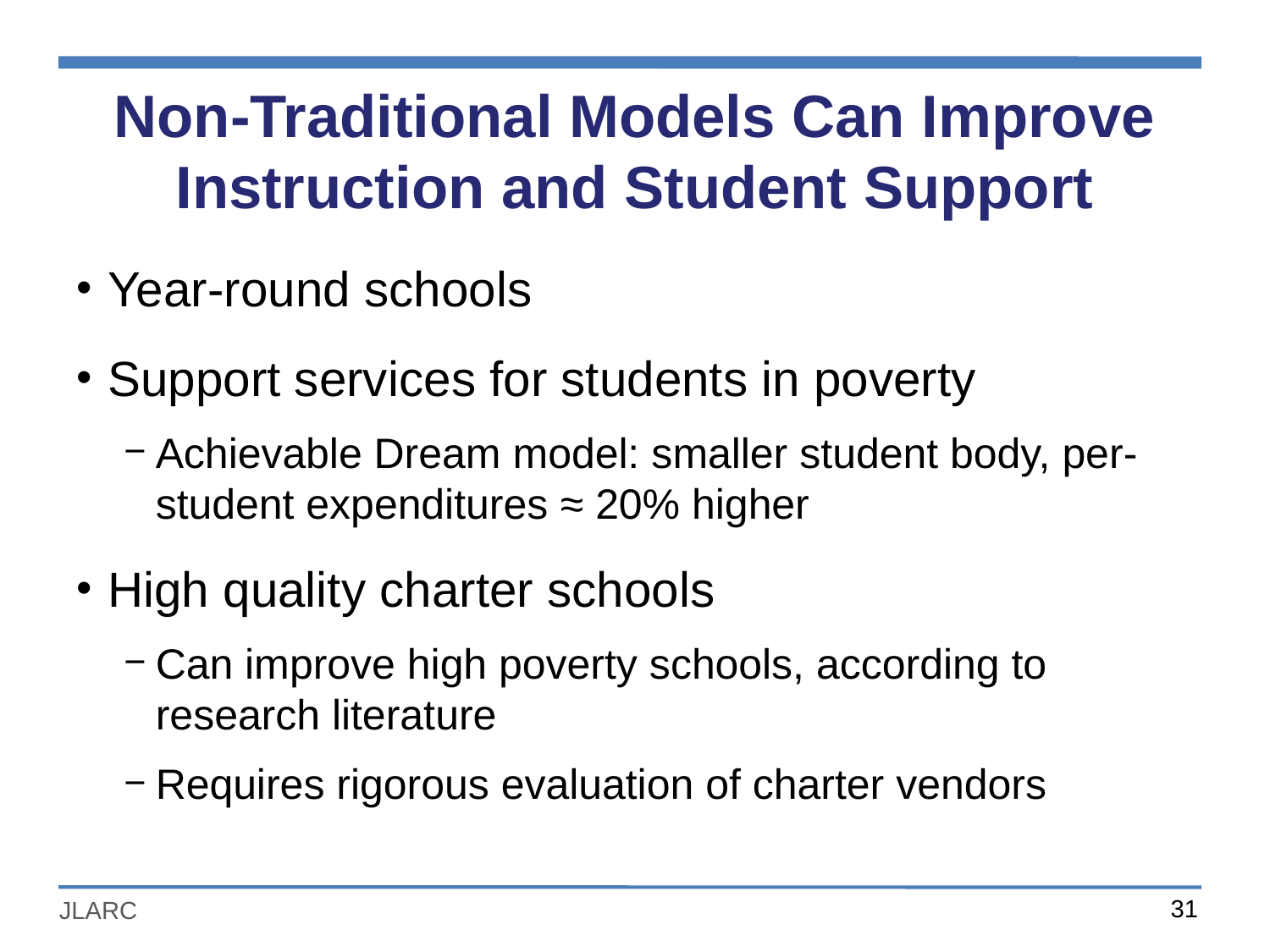

# Non-Traditional Models Can Improve Instruction and Student Support
Year-round schools
Support services for students in poverty
Achievable Dream model: smaller student body, per-student expenditures ≈ 20% higher
High quality charter schools
Can improve high poverty schools, according to research literature
Requires rigorous evaluation of charter vendors
31